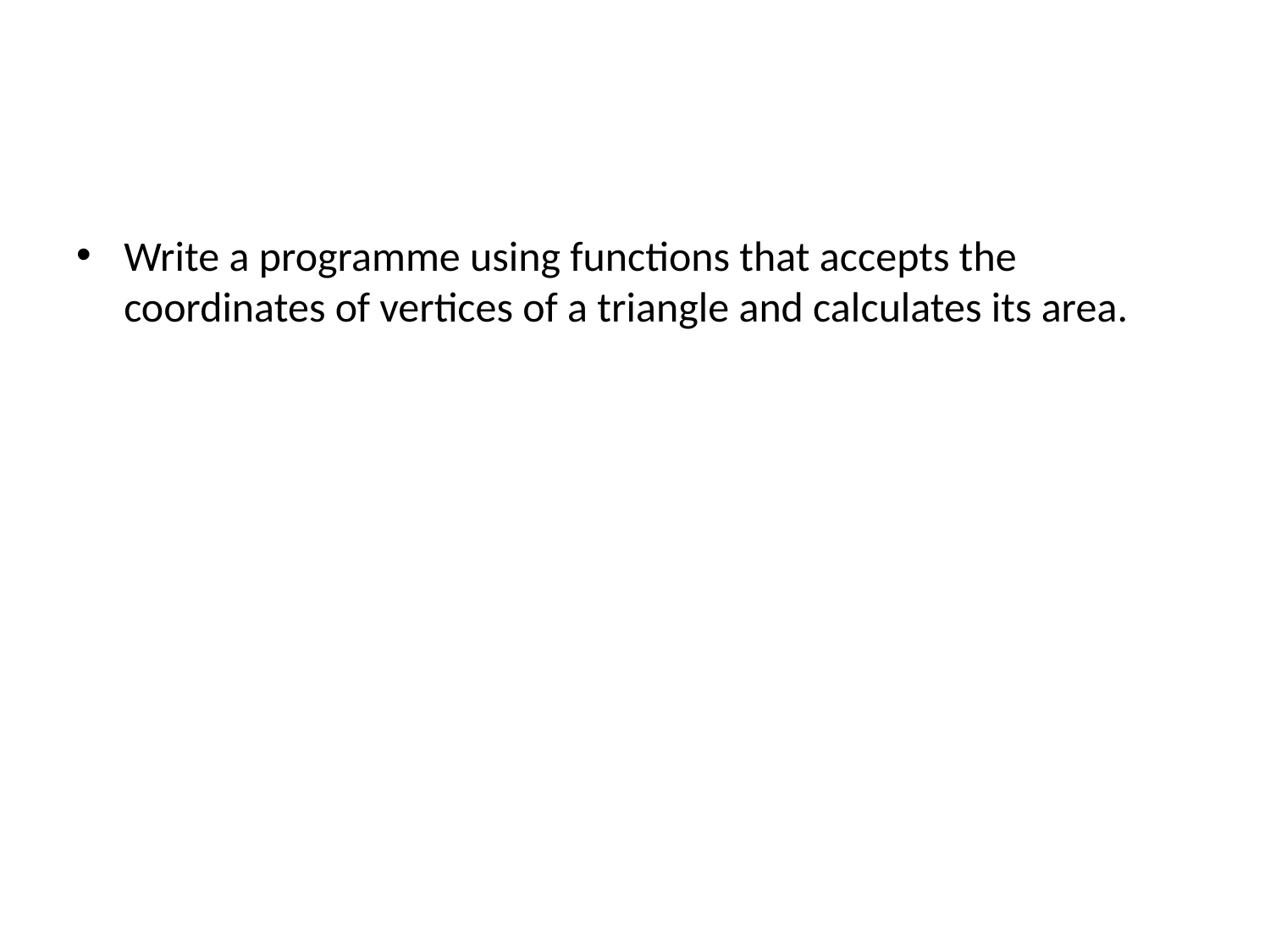

#
Write a programme using functions that accepts the coordinates of vertices of a triangle and calculates its area.